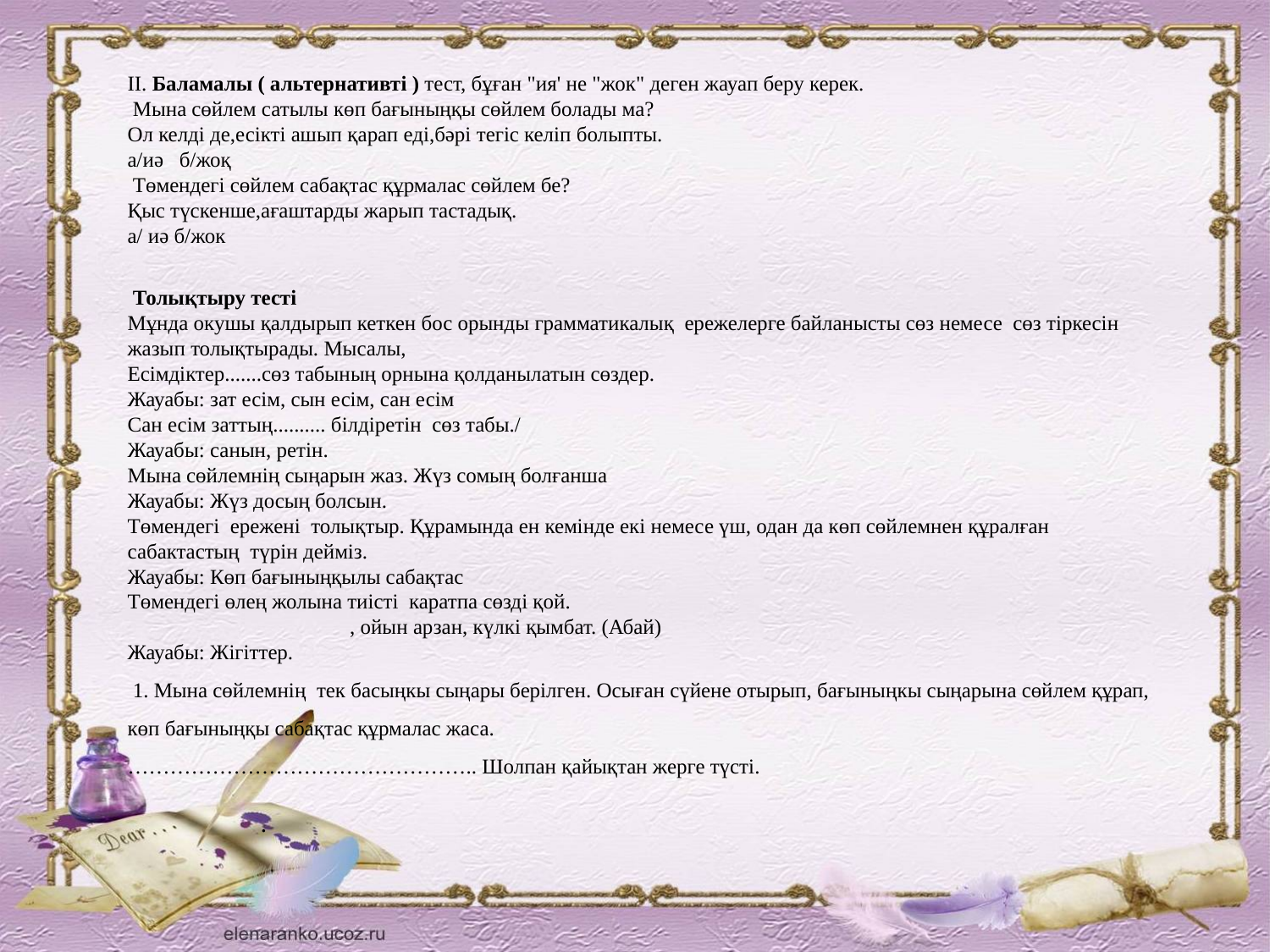

II. Баламалы ( альтернативті ) тест, бұған "ия' не "жок" деген жауап беру керек.
 Мына сөйлем сатылы көп бағыныңқы сөйлем болады ма?
Ол келді де,есікті ашып қарап еді,бәрі тегіс келіп болыпты.
а/иә   б/жоқ
 Төмендегі сөйлем сабақтас құрмалас сөйлем бе?
Қыс түскенше,ағаштарды жарып тастадық.
а/ иә б/жок

 Толықтыру тесті
Мұнда окушы қалдырып кеткен бос орынды грамматикалық  ережелерге байланысты сөз немесе  сөз тіркесін  жазып толықтырады. Мысалы,
Есімдіктер.......сөз табының орнына қолданылатын сөздер.
Жауабы: зат есім, сын есім, сан есім
Сан есім заттың.......... білдіретін  сөз табы./
Жауабы: санын, ретін.
Мына сөйлемнің сыңарын жаз. Жүз сомың болғанша
Жауабы: Жүз досың болсын.
Төмендегі  ережені  толықтыр. Құрамында ен кемінде екі немесе үш, одан да көп сөйлемнен құралған сабактастың  түрін дейміз.
Жауабы: Көп бағыныңқылы сабақтас
Төмендегі өлең жолына тиісті  каратпа сөзді қой.
	                  , ойын арзан, күлкі қымбат. (Абай)
Жауабы: Жігіттер.
 1. Мына сөйлемнің  тек басыңкы сыңары берілген. Осыған сүйене отырып, бағыныңкы сыңарына сөйлем құрап, көп бағыныңқы сабақтас құрмалас жаса.
………………………………………….. Шолпан қайықтан жерге түсті.

	 .